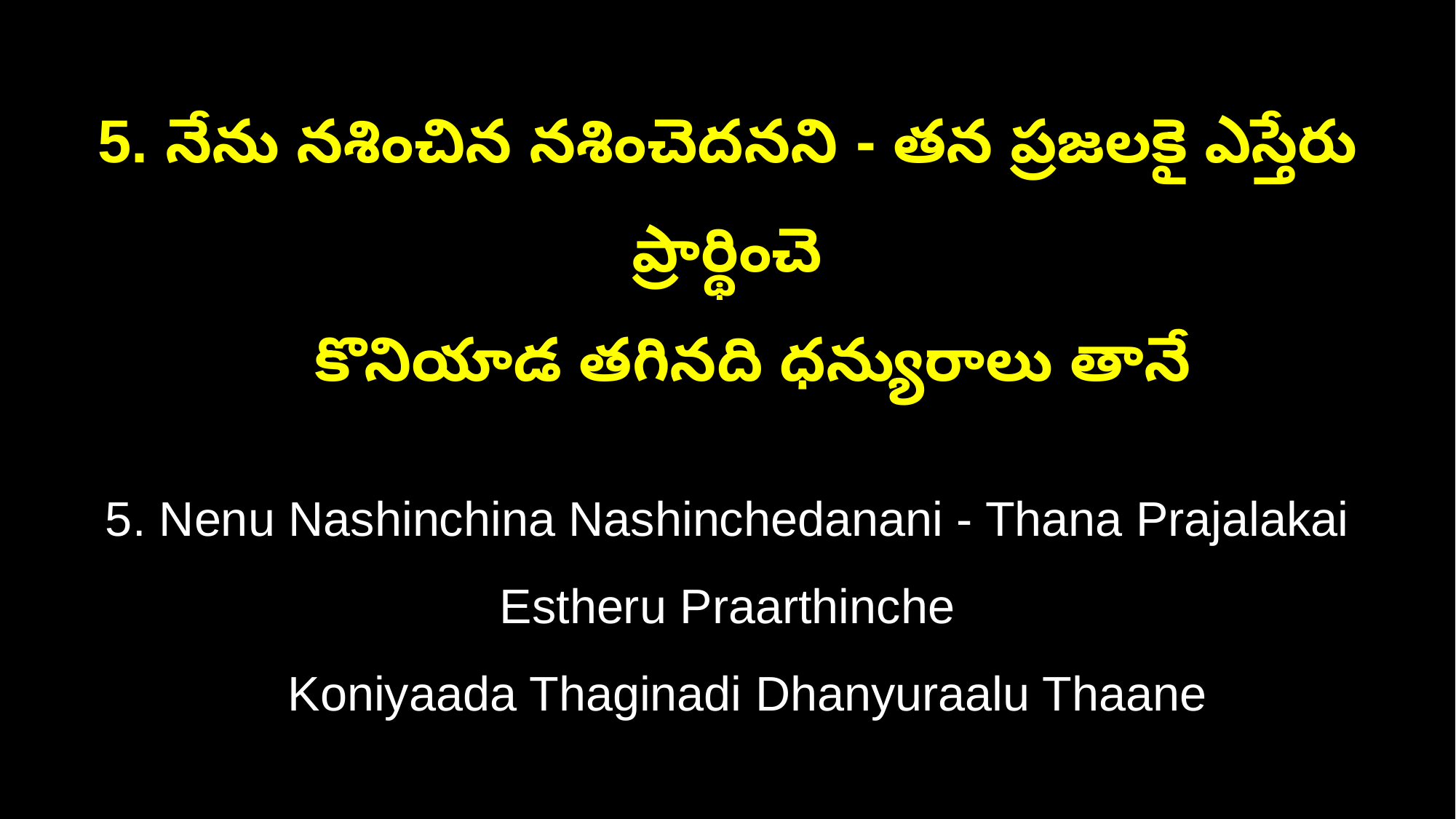

5. నేను నశించిన నశించెదనని - తన ప్రజలకై ఎస్తేరు ప్రార్థించె
   కొనియాడ తగినది ధన్యురాలు తానే
5. Nenu Nashinchina Nashinchedanani - Thana Prajalakai Estheru Praarthinche
   Koniyaada Thaginadi Dhanyuraalu Thaane